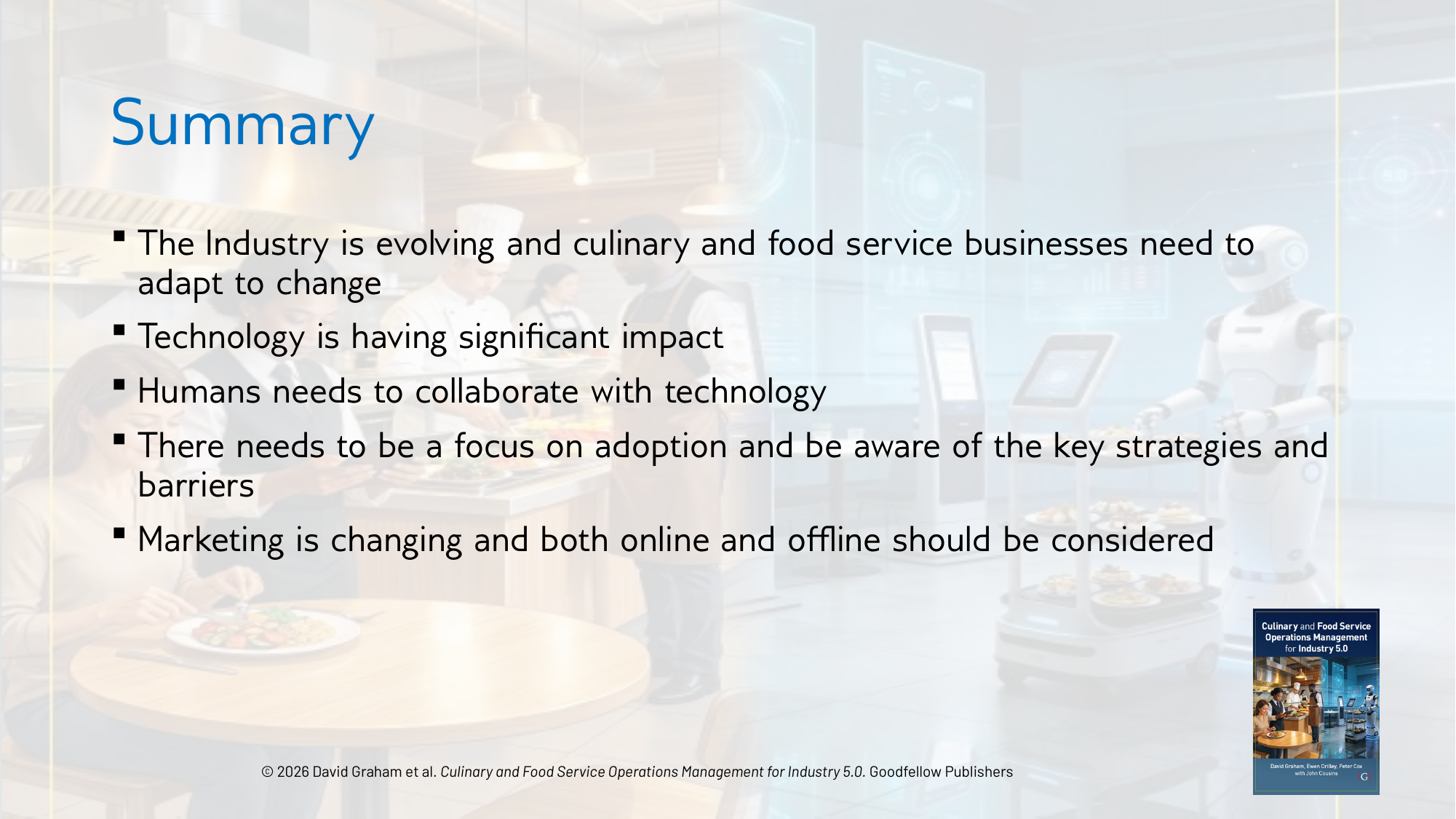

# Summary
The Industry is evolving and culinary and food service businesses need to adapt to change
Technology is having significant impact
Humans needs to collaborate with technology
There needs to be a focus on adoption and be aware of the key strategies and barriers
Marketing is changing and both online and offline should be considered
© 2026 David Graham et al. Culinary and Food Service Operations Management for Industry 5.0. Goodfellow Publishers